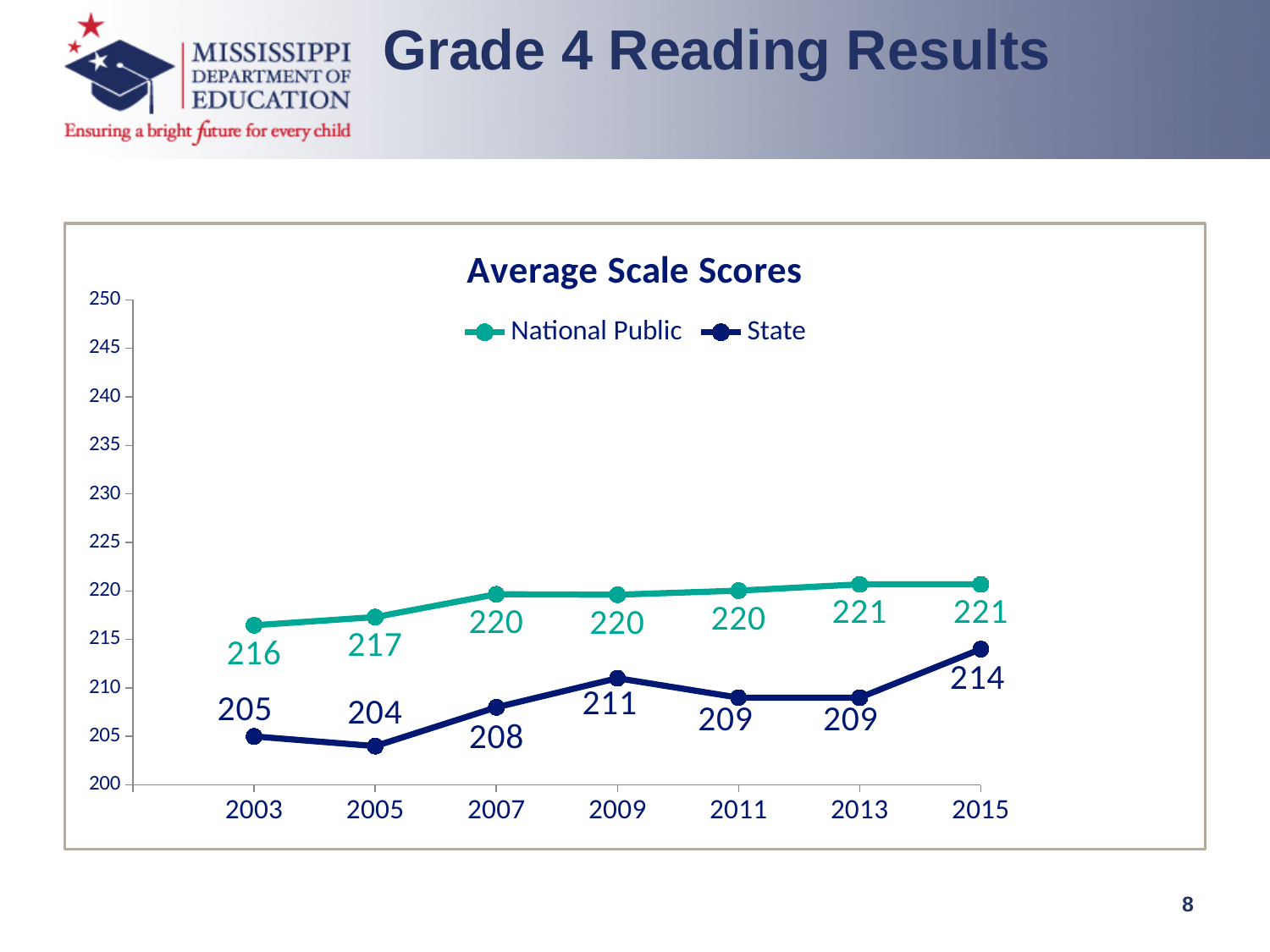

Grade 4 Reading Results

### Chart: Average Scale Scores

| Category | National Public | State |
|---|---|---|
|  | None | None |
| 2003 | 216.455999255802 | 205.0 |
| 2005 | 217.302461151635 | 204.0 |
| 2007 | 219.65707104346 | 208.0 |
| 2009 | 219.599030284342 | 211.0 |
| 2011 | 220.025911570376 | 209.0 |
| 2013 | 220.674711019141 | 209.0 |
| 2015 | 220.674711019141 | 214.0 |
8